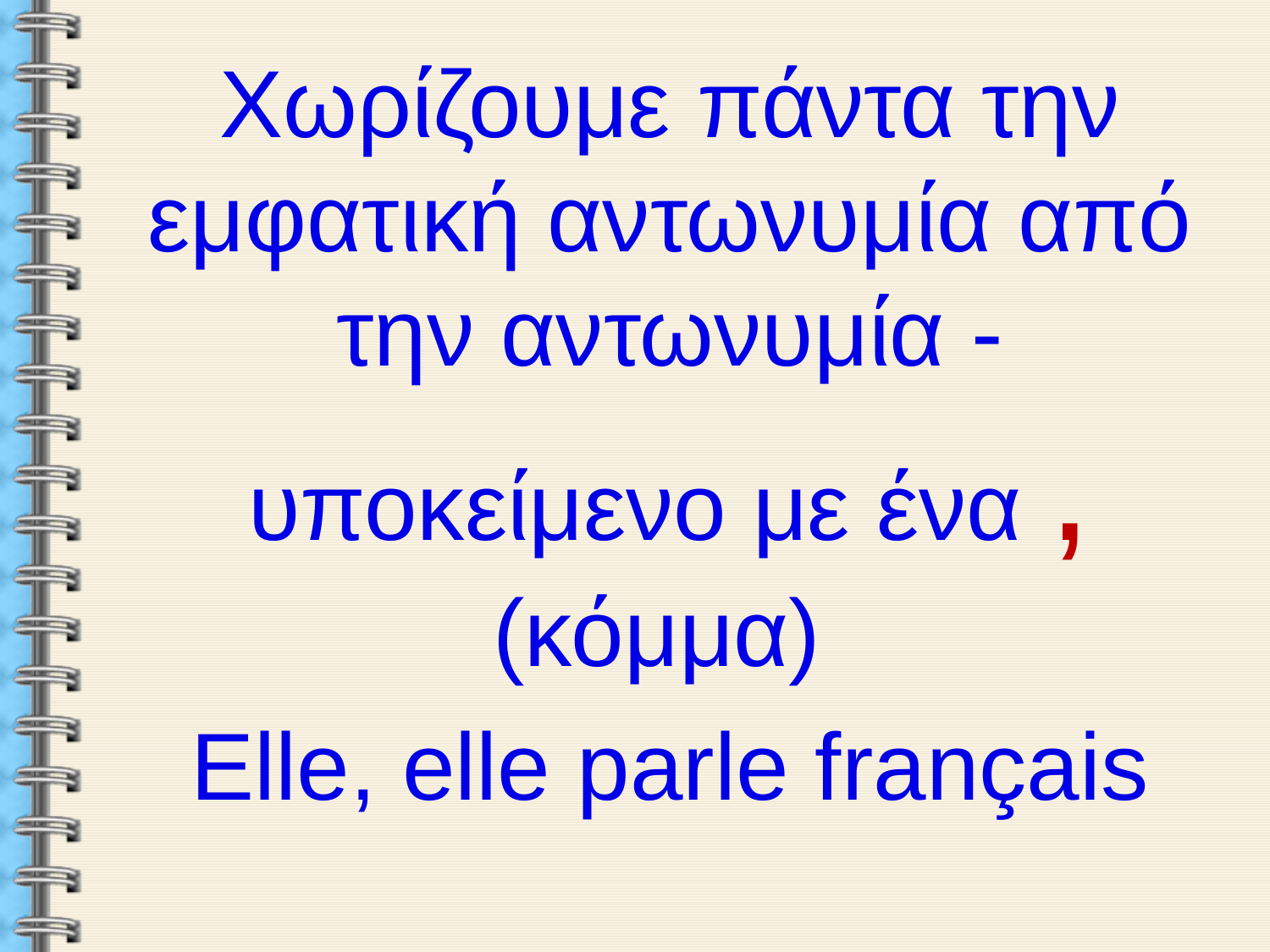

Χωρίζουμε πάντα την εμφατική αντωνυμία από την αντωνυμία -υποκείμενο με ένα , (κόμμα)
Elle, elle parle français